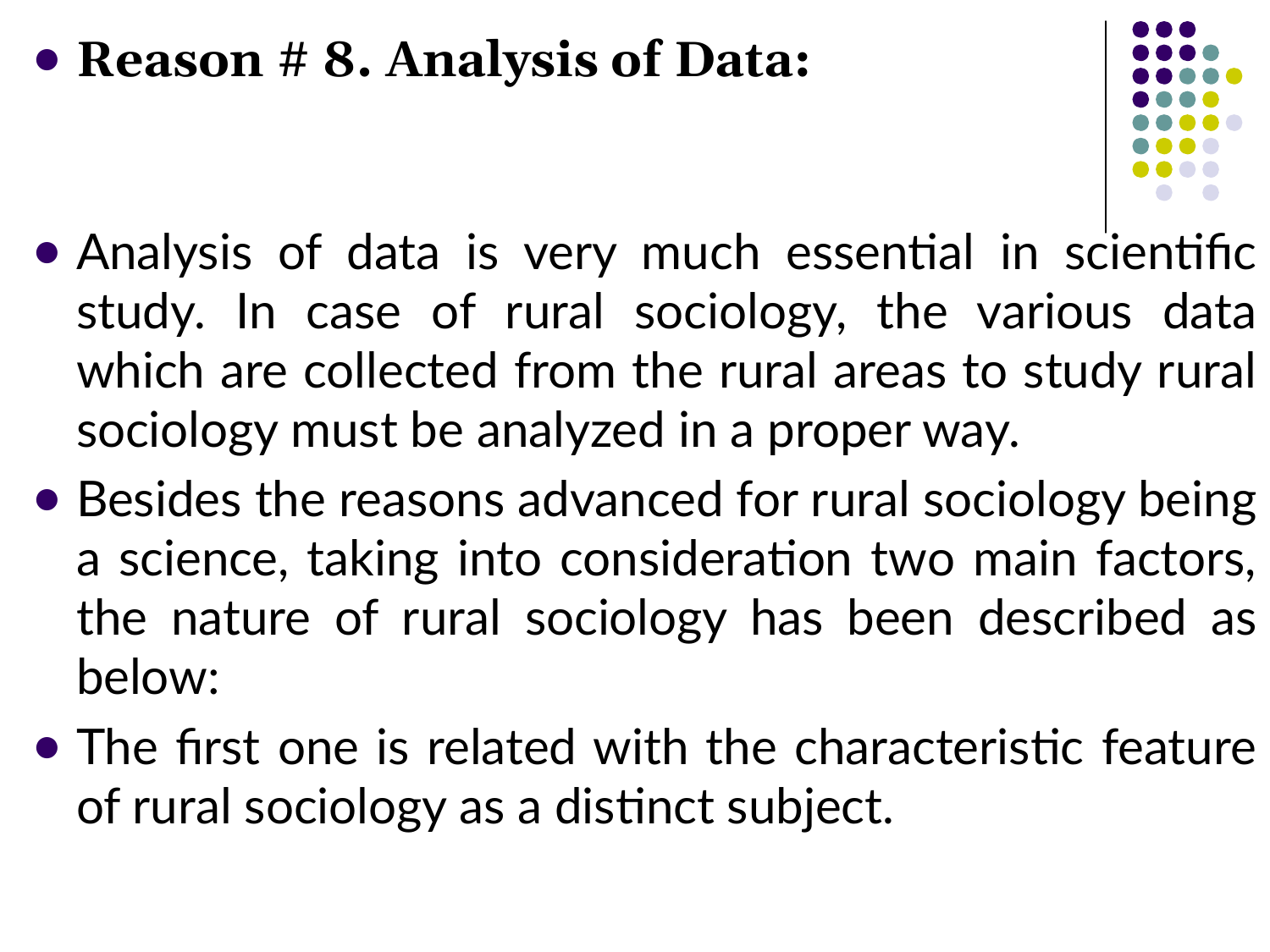

Reason # 8. Analysis of Data:

Analysis of data is very much essential in scientific study. In case of rural sociology, the various data which are collected from the rural areas to study rural sociology must be analyzed in a proper way.
Besides the reasons advanced for rural sociology being a science, taking into consideration two main factors, the nature of rural sociology has been described as below:
The first one is related with the characteristic feature of rural sociology as a distinct subject.